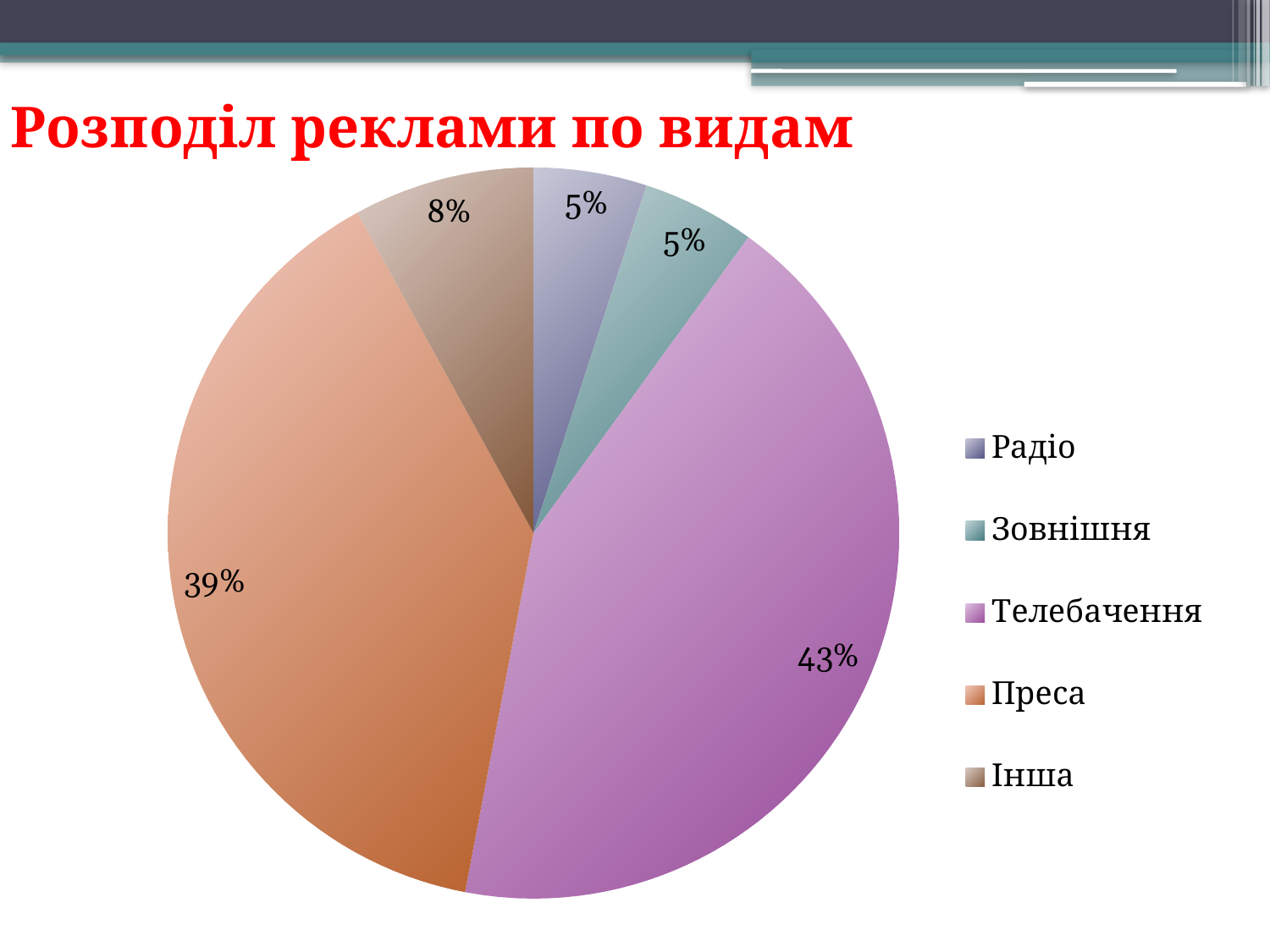

### Chart: Розподіл реклами по видам

| Category | Столбец1 |
|---|---|
| Радіо | 5.0 |
| Зовнішня | 5.0 |
| Телебачення | 43.0 |
| Преса | 39.0 |
| Інша | 8.0 |